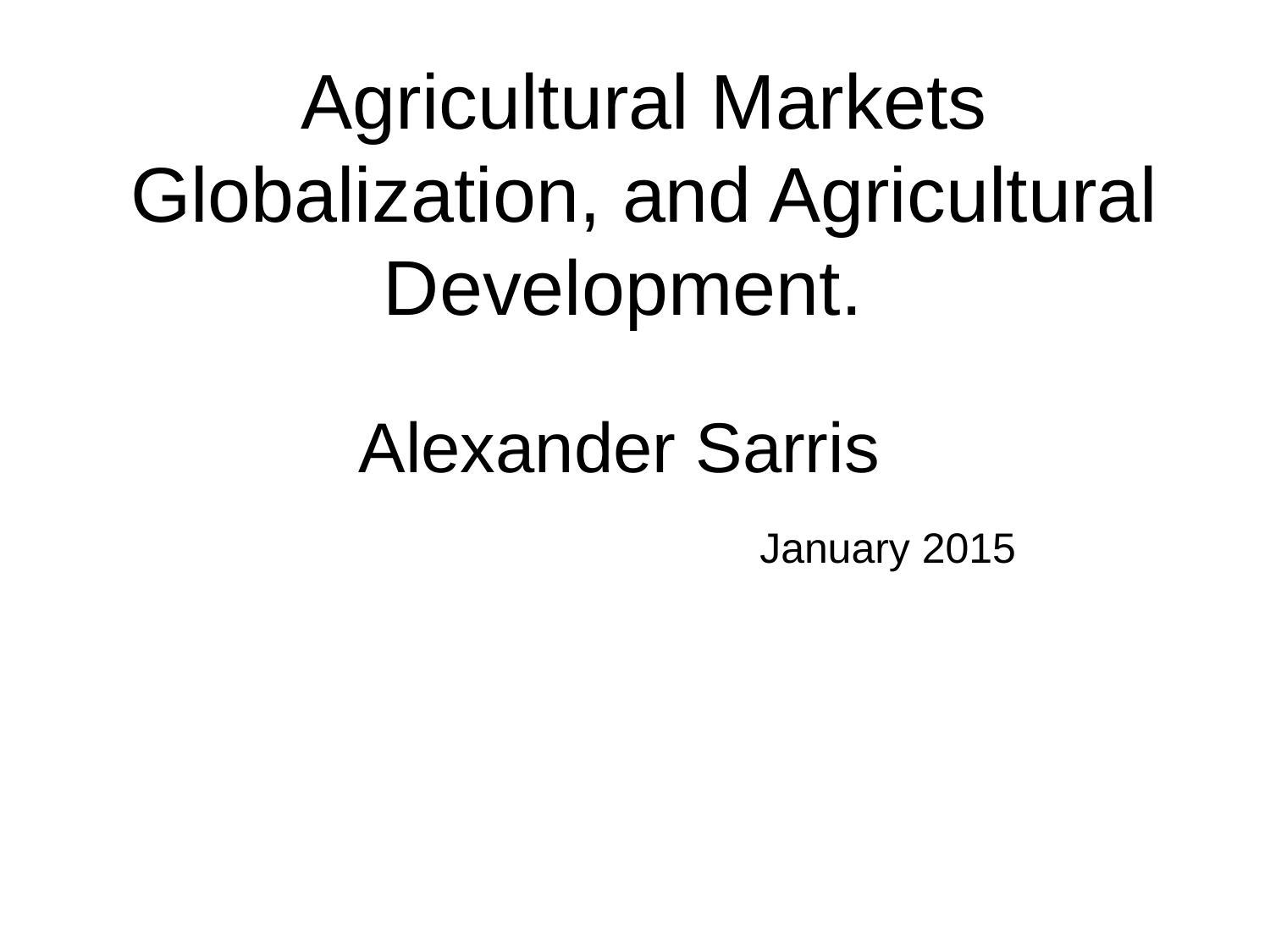

# Agricultural Markets Globalization, and Agricultural Development.
Alexander Sarris
January 2015